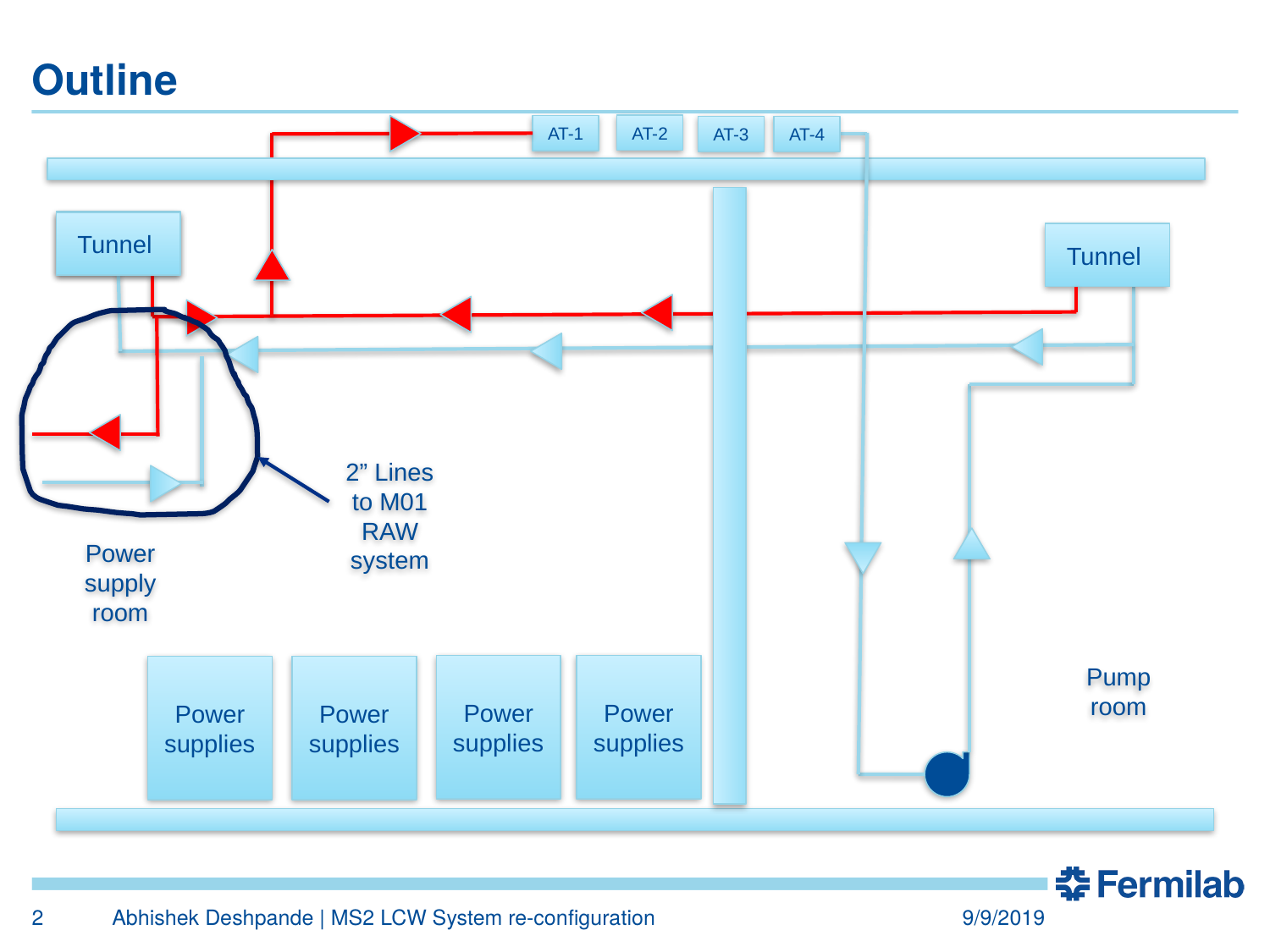

# Outline
AT-2
AT-1
AT-3
AT-4

Tunnel
Tunnel

2” Lines to M01 RAW system

Power supply room

Pump room
Power supplies
Power supplies
Power supplies
Power supplies

2
Abhishek Deshpande | MS2 LCW System re-configuration
9/9/2019